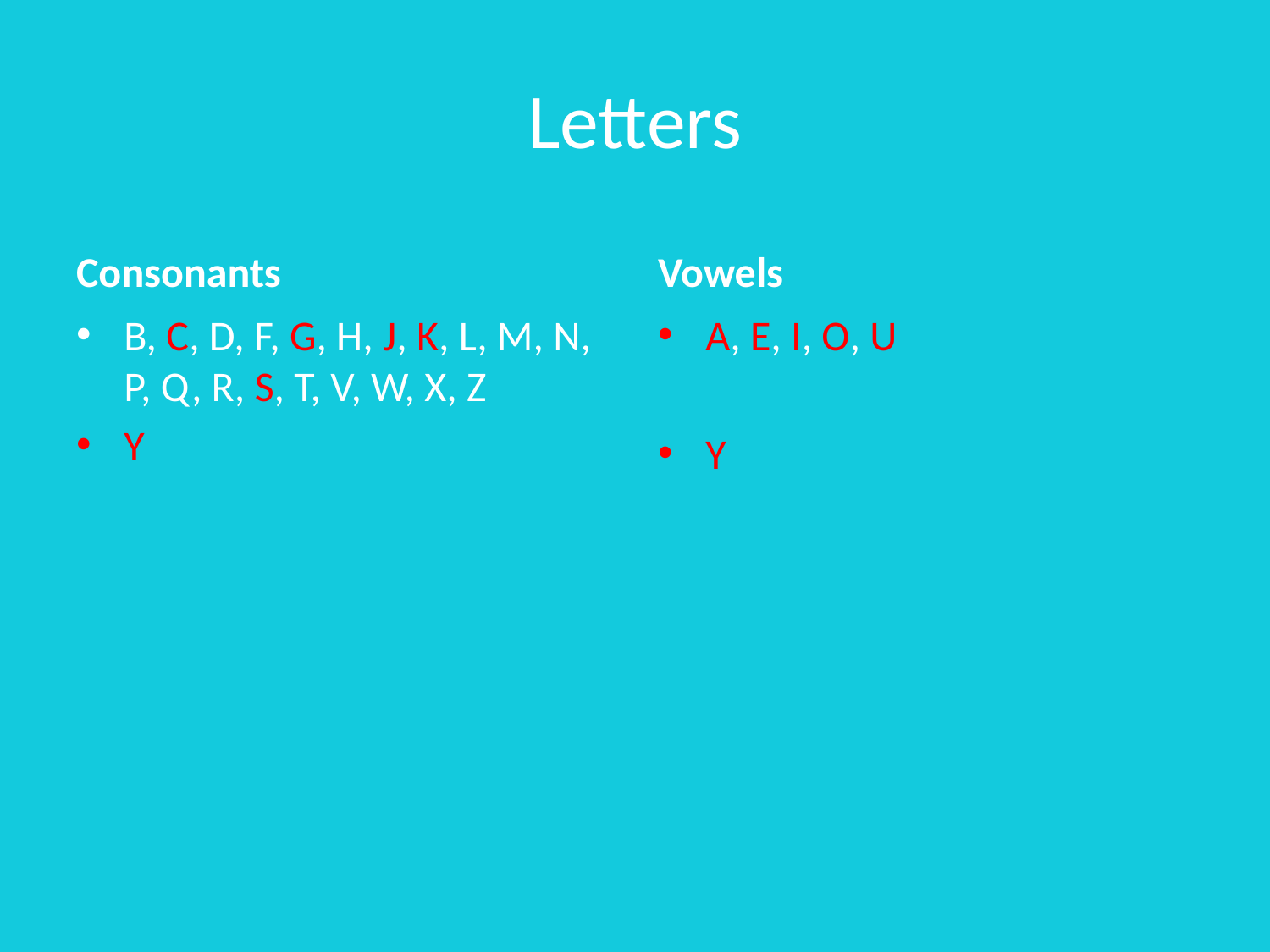

# Letters
Consonants
Vowels
B, C, D, F, G, H, J, K, L, M, N, P, Q, R, S, T, V, W, X, Z
Y
A, E, I, O, U

Y